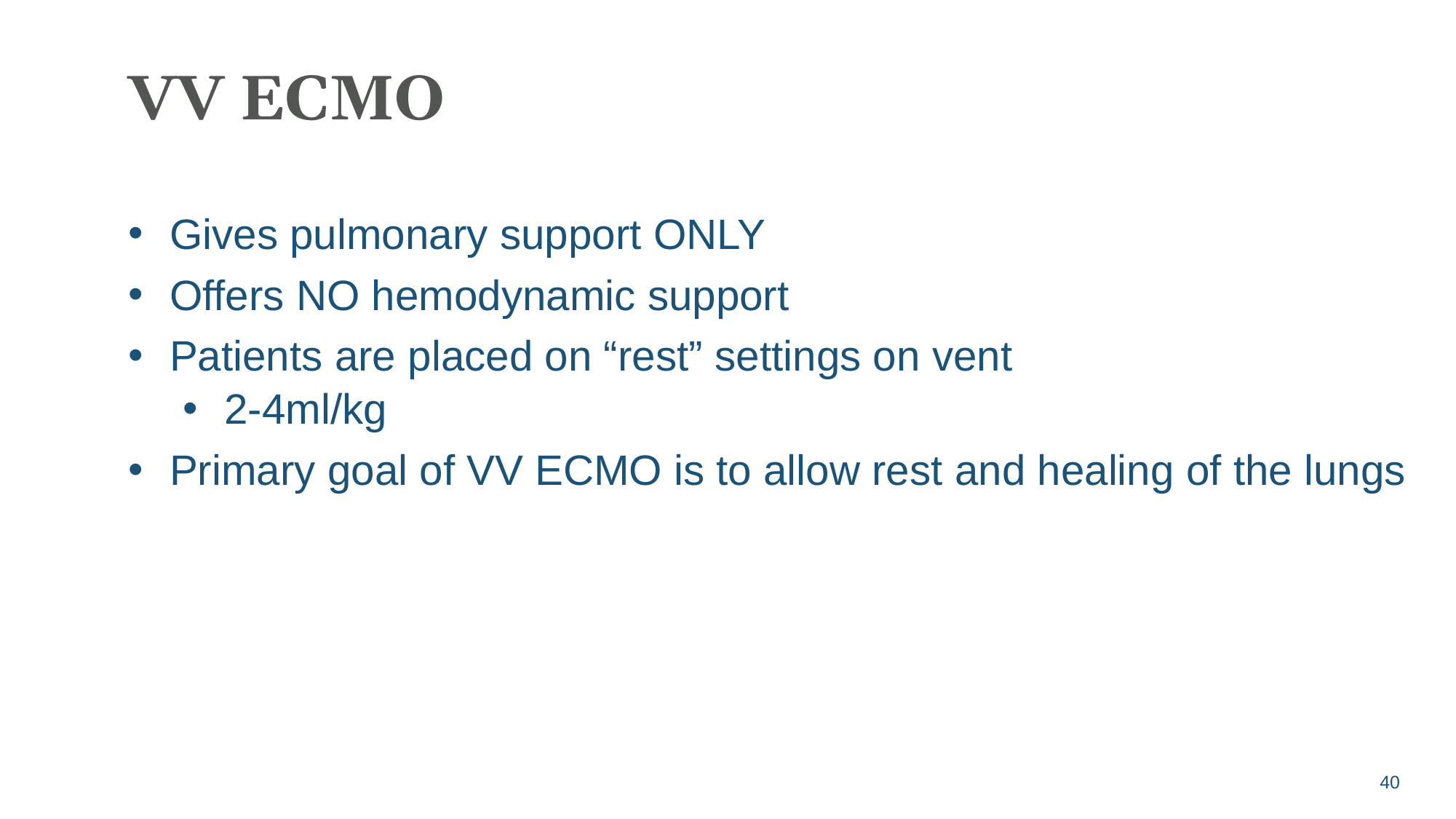

# VV ECMO
Gives pulmonary support ONLY
Offers NO hemodynamic support
Patients are placed on “rest” settings on vent
2-4ml/kg
Primary goal of VV ECMO is to allow rest and healing of the lungs